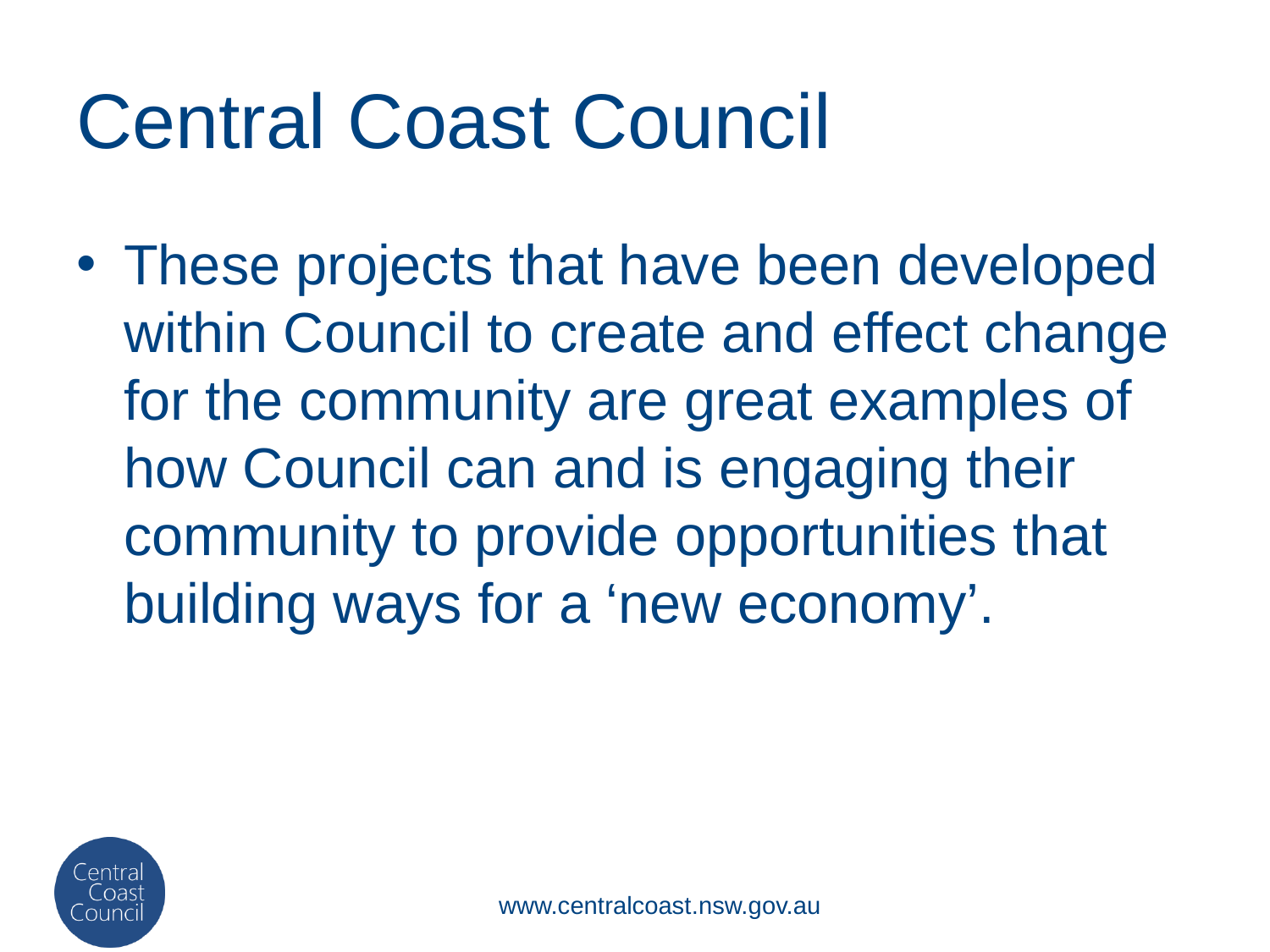

# Central Coast Council
These projects that have been developed within Council to create and effect change for the community are great examples of how Council can and is engaging their community to provide opportunities that building ways for a ‘new economy’.